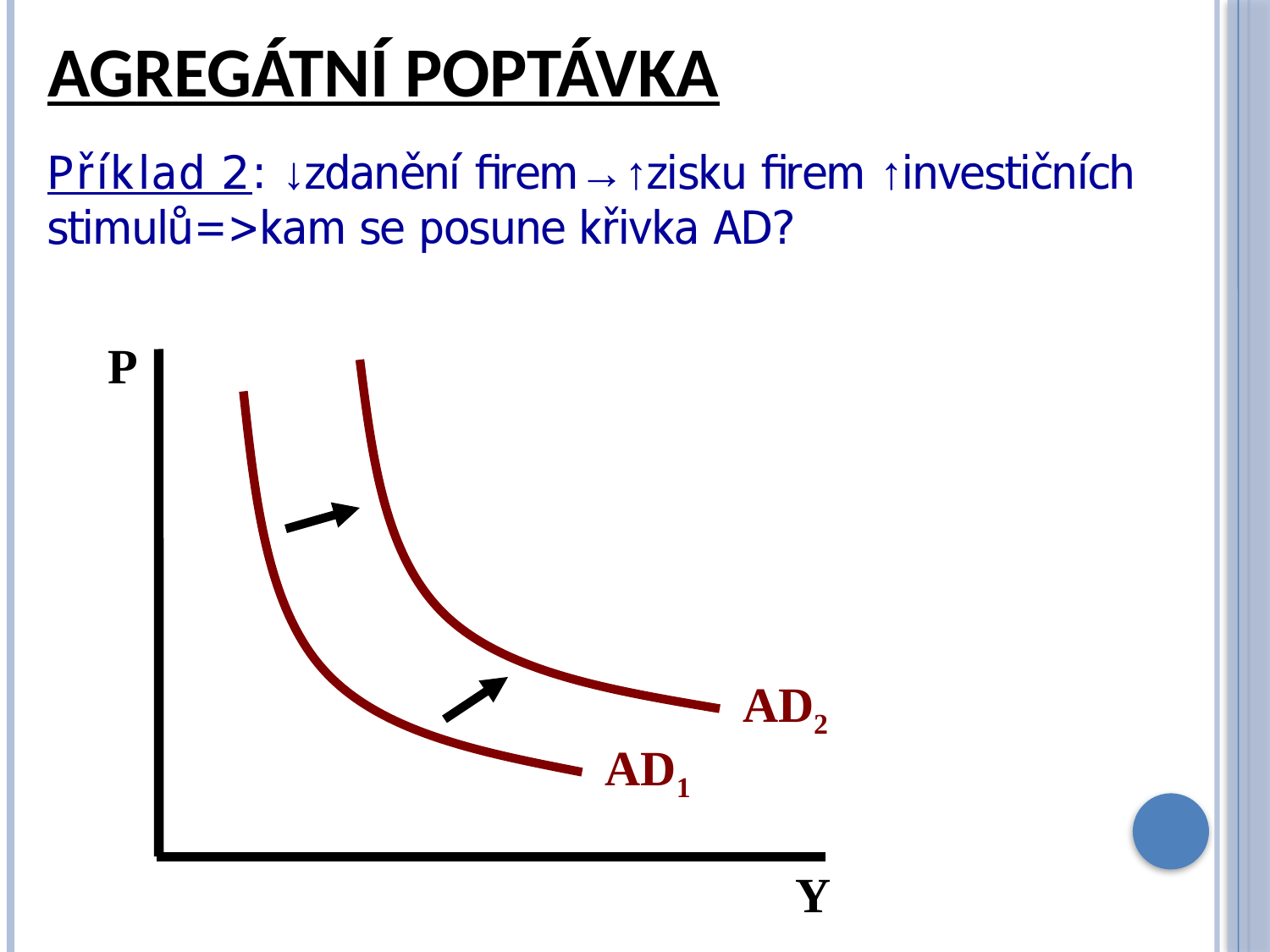

Agregátní poptávka
Příklad 2: ↓zdanění firem→↑zisku firem ↑investičních stimulů=>kam se posune křivka AD?

P

Y

AD2

AD1